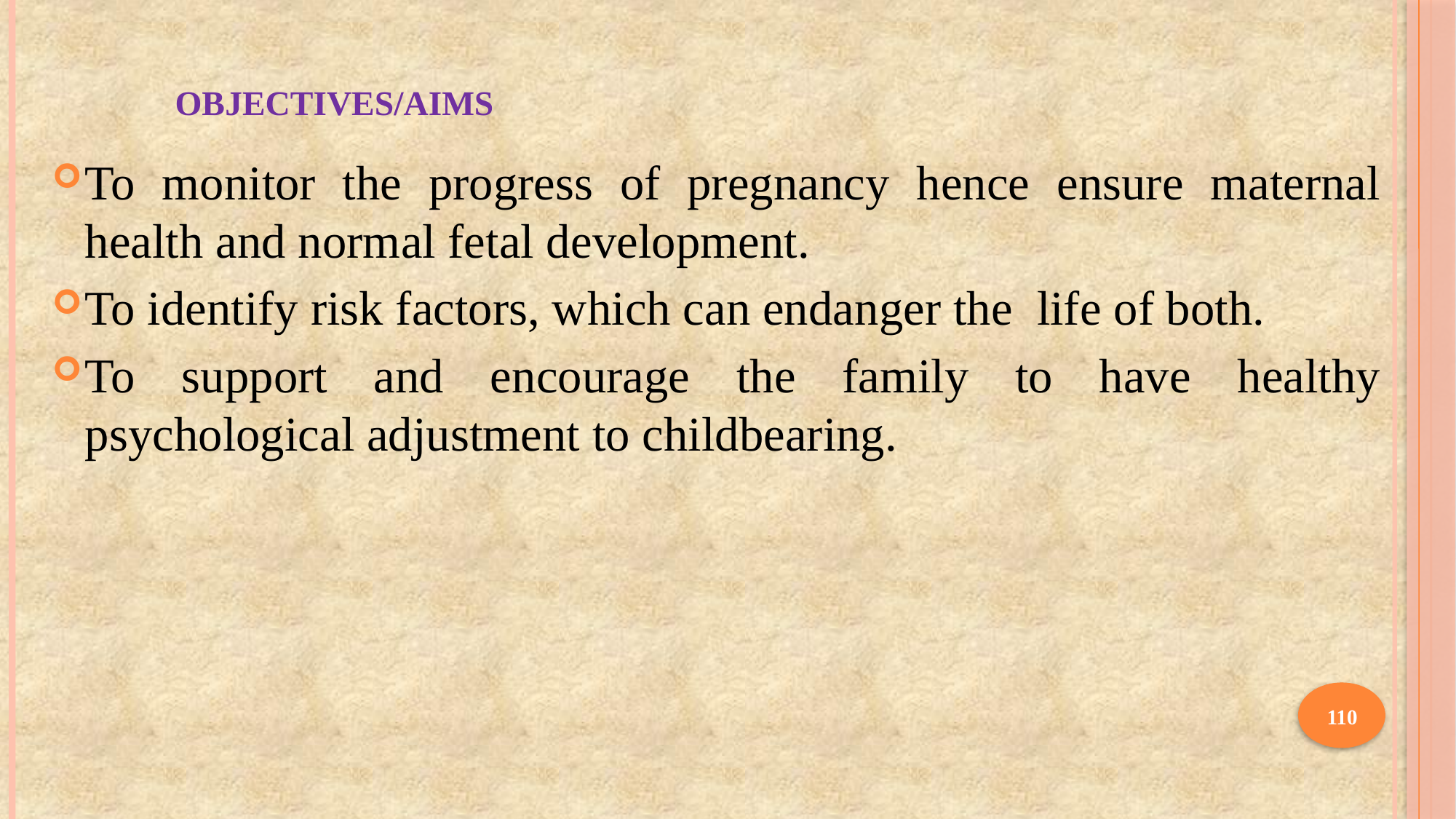

# OBJECTIVES/AIMS
To monitor the progress of pregnancy hence ensure maternal health and normal fetal development.
To identify risk factors, which can endanger the  life of both.
To support and encourage the family to have healthy psychological adjustment to childbearing.

110